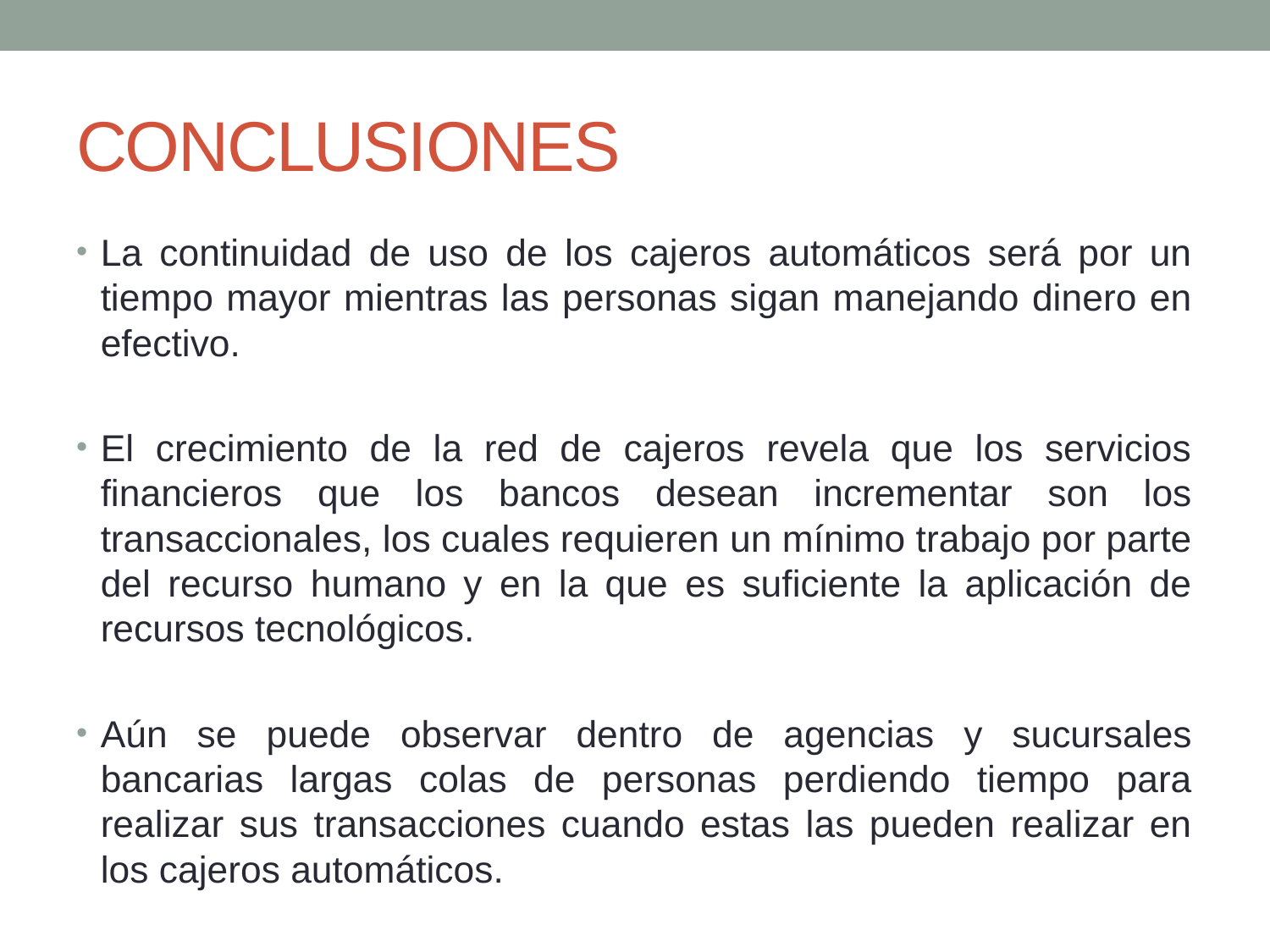

# CONCLUSIONES
La continuidad de uso de los cajeros automáticos será por un tiempo mayor mientras las personas sigan manejando dinero en efectivo.

El crecimiento de la red de cajeros revela que los servicios financieros que los bancos desean incrementar son los transaccionales, los cuales requieren un mínimo trabajo por parte del recurso humano y en la que es suficiente la aplicación de recursos tecnológicos.

Aún se puede observar dentro de agencias y sucursales bancarias largas colas de personas perdiendo tiempo para realizar sus transacciones cuando estas las pueden realizar en los cajeros automáticos.